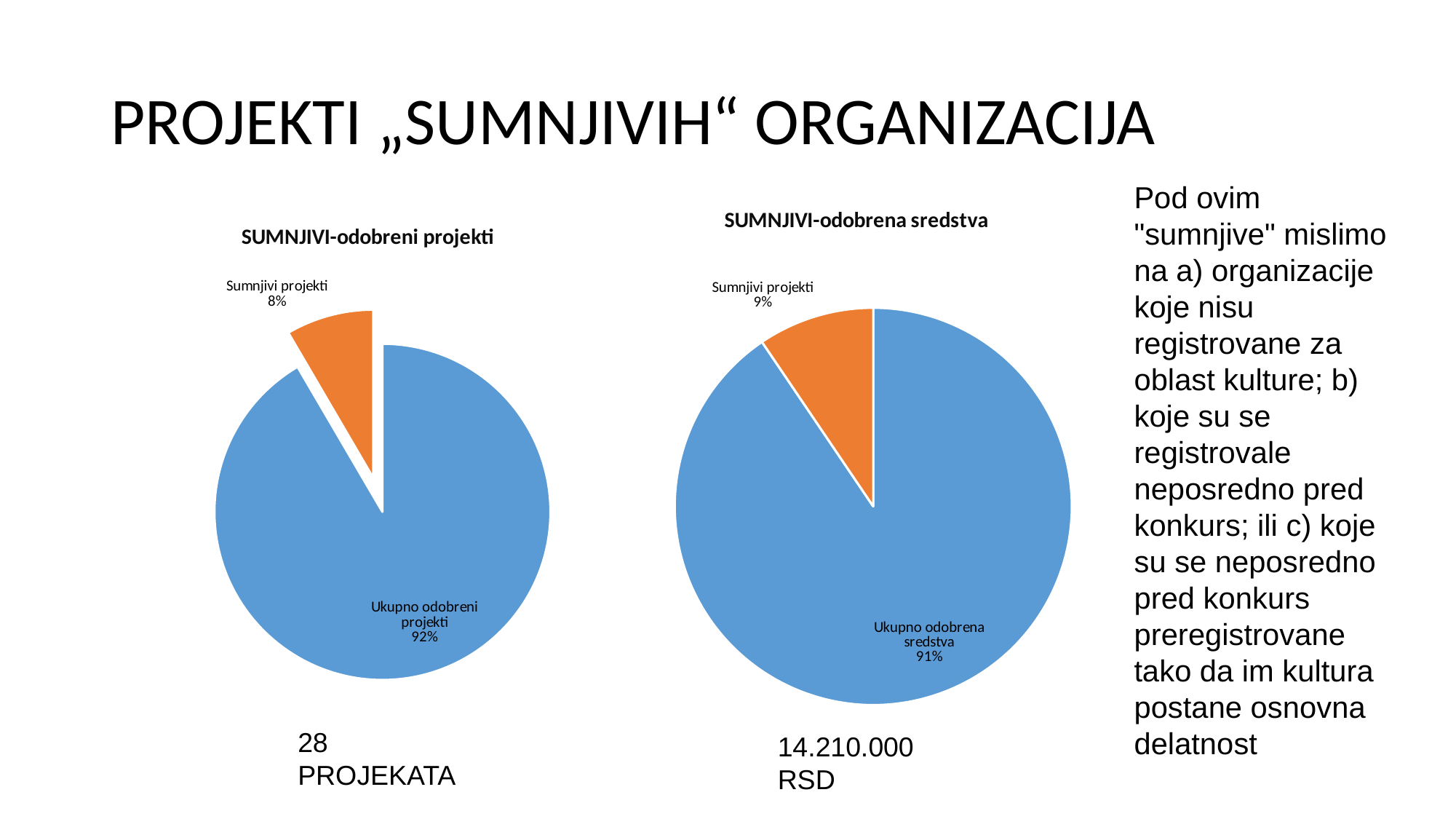

# PROJEKTI „SUMNJIVIH“ ORGANIZACIJA
Pod ovim "sumnjive" mislimo na a) organizacije koje nisu registrovane za oblast kulture; b) koje su se registrovale neposredno pred konkurs; ili c) koje su se neposredno pred konkurs preregistrovane tako da im kultura postane osnovna delatnost

### Chart: SUMNJIVI-odobrena sredstva

| Category | Sales |
|---|---|
| Ukupno odobrena sredstva | 1.0 |
| Sumnjivi projekti | 0.1046 |

### Chart: SUMNJIVI-odobreni projekti

| Category | Sales |
|---|---|
| Ukupno odobreni projekti | 1.0 |
| Sumnjivi projekti | 0.0921 |
28 PROJEKATA
14.210.000 RSD